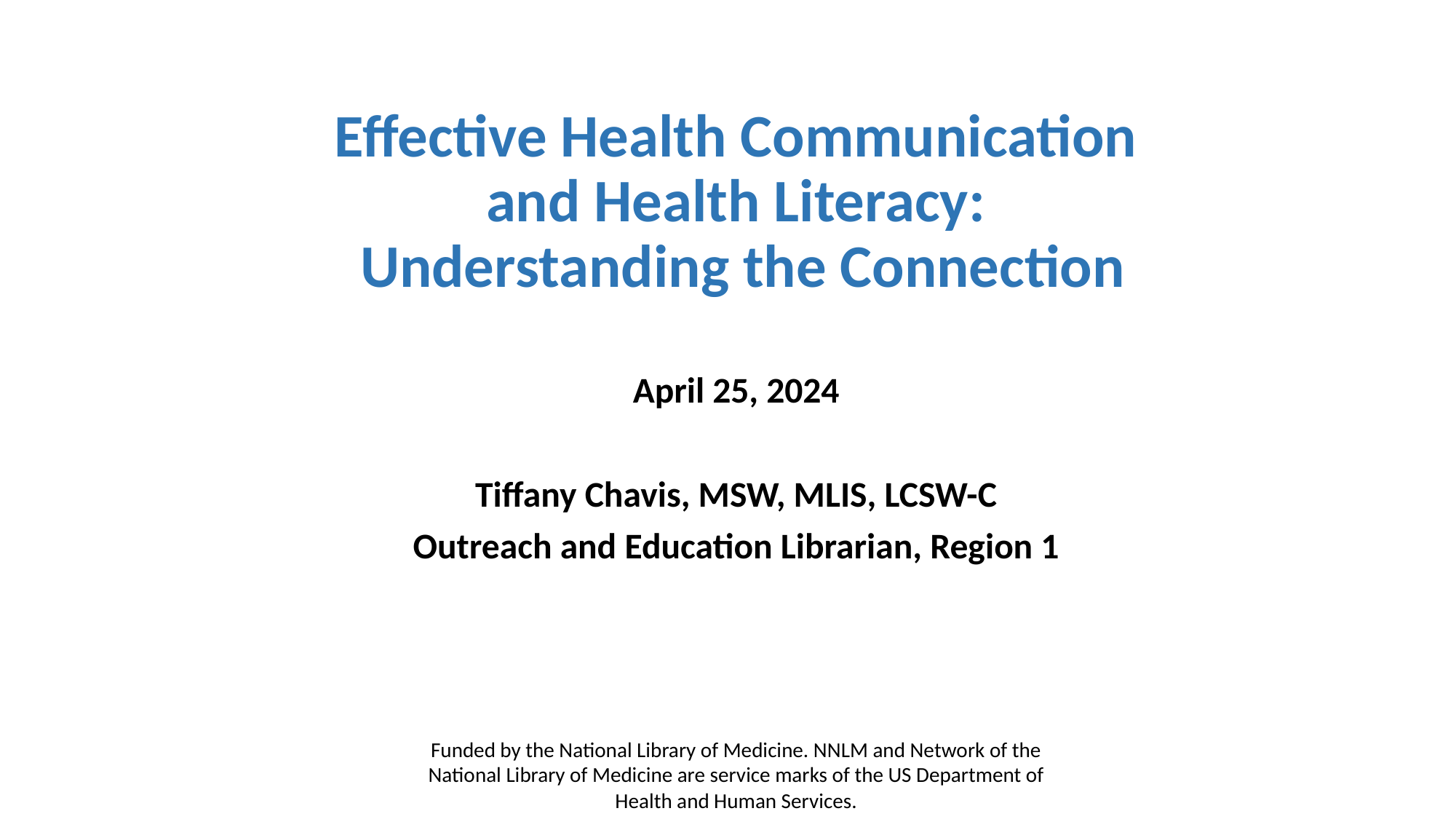

# Effective Health Communication and Health Literacy: Understanding the Connection

April 25, 2024

Tiffany Chavis, MSW, MLIS, LCSW-C
Outreach and Education Librarian, Region 1

Funded by the National Library of Medicine. NNLM and Network of the National Library of Medicine are service marks of the US Department of Health and Human Services.